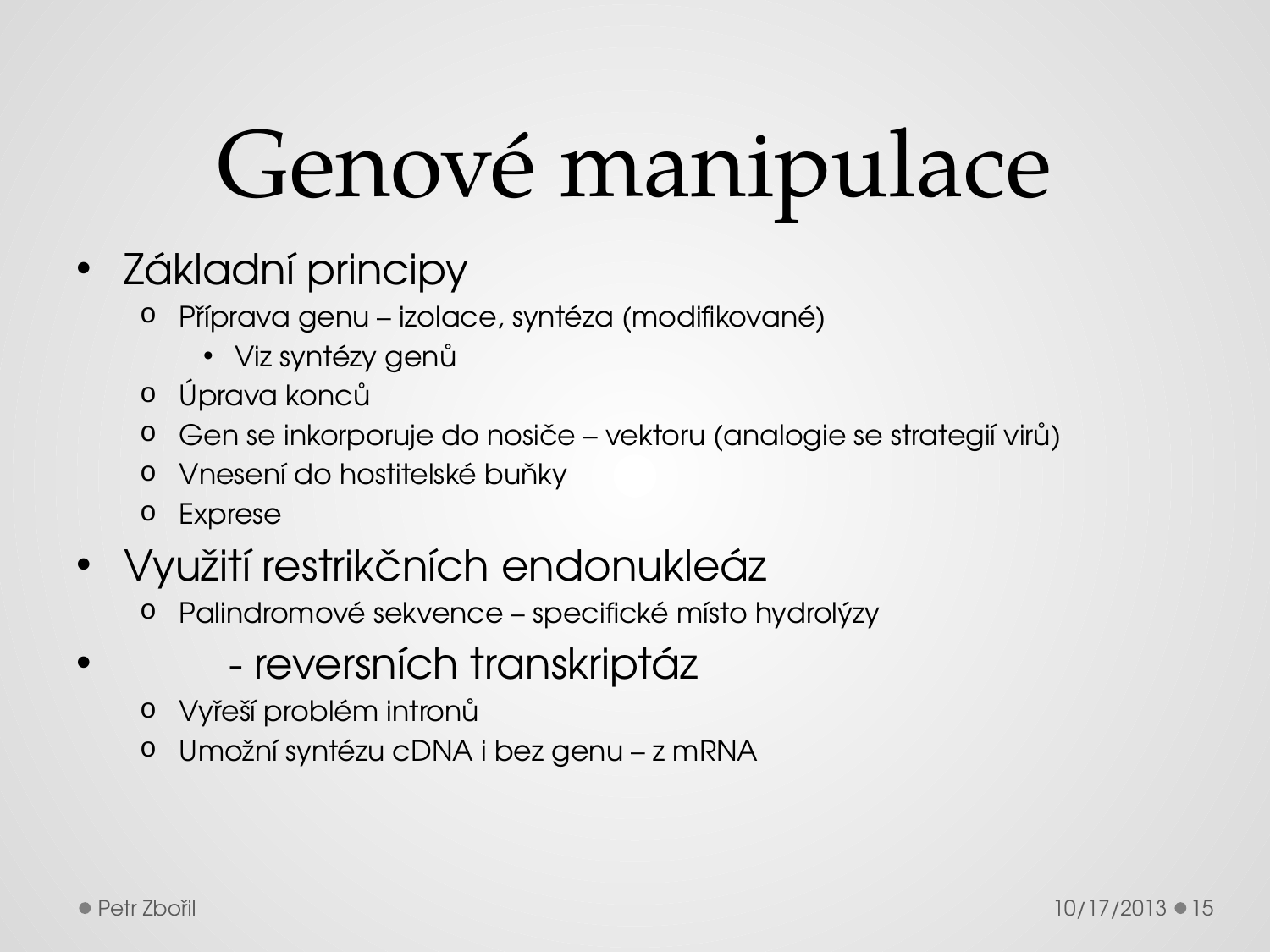

# Genové manipulace
Základní principy
Příprava genu – izolace, syntéza (modifikované)
Viz syntézy genů
Úprava konců
Gen se inkorporuje do nosiče – vektoru (analogie se strategií virů)
Vnesení do hostitelské buňky
Exprese
Využití restrikčních endonukleáz
Palindromové sekvence – specifické místo hydrolýzy
         - reversních transkriptáz
Vyřeší problém intronů
Umožní syntézu cDNA i bez genu – z mRNA

Petr Zbořil
10/17/2013
15